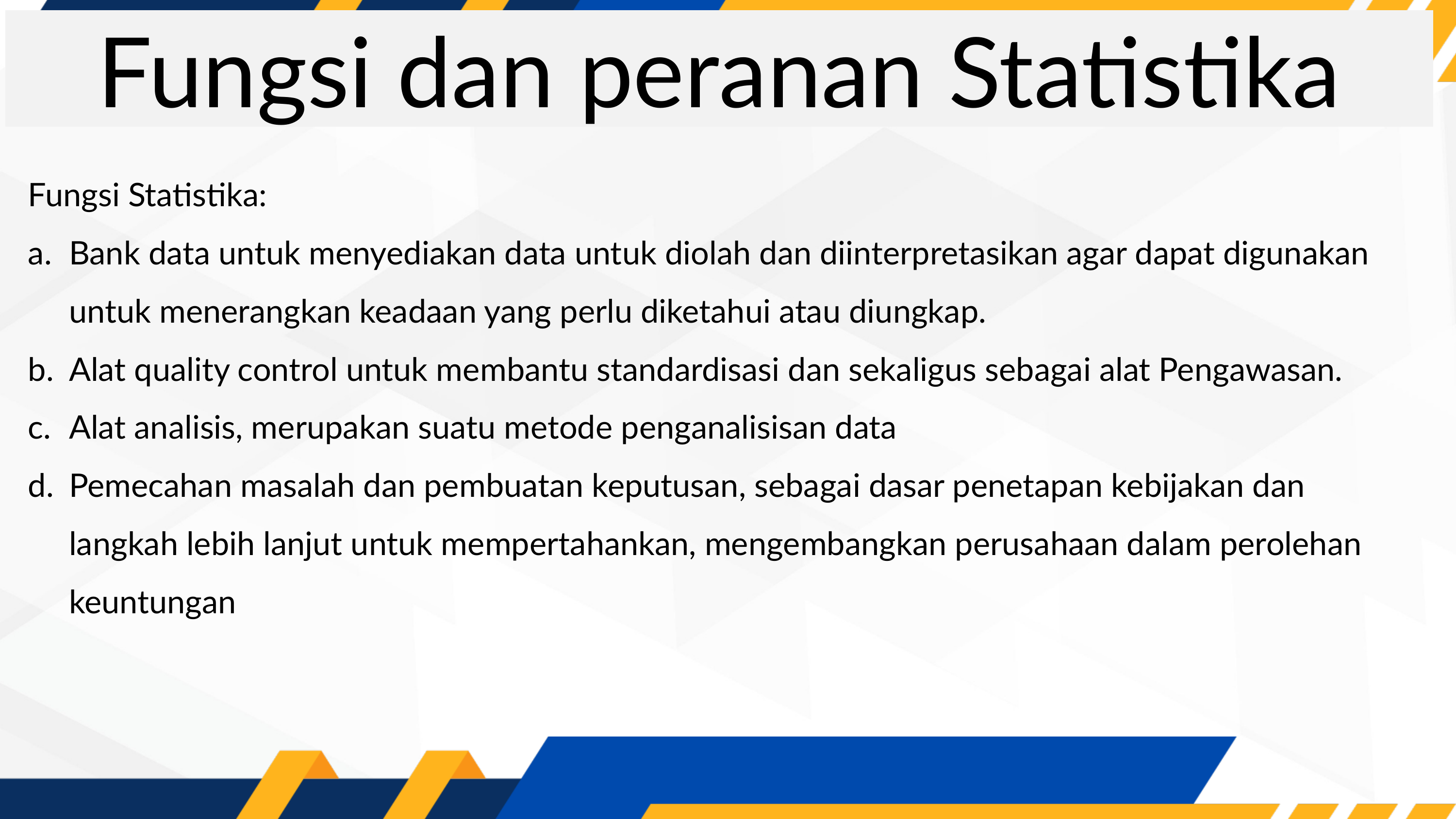

Fungsi dan peranan Statistika
Fungsi Statistika:
Bank data untuk menyediakan data untuk diolah dan diinterpretasikan agar dapat digunakan untuk menerangkan keadaan yang perlu diketahui atau diungkap.
Alat quality control untuk membantu standardisasi dan sekaligus sebagai alat Pengawasan.
Alat analisis, merupakan suatu metode penganalisisan data
Pemecahan masalah dan pembuatan keputusan, sebagai dasar penetapan kebijakan dan langkah lebih lanjut untuk mempertahankan, mengembangkan perusahaan dalam perolehan keuntungan